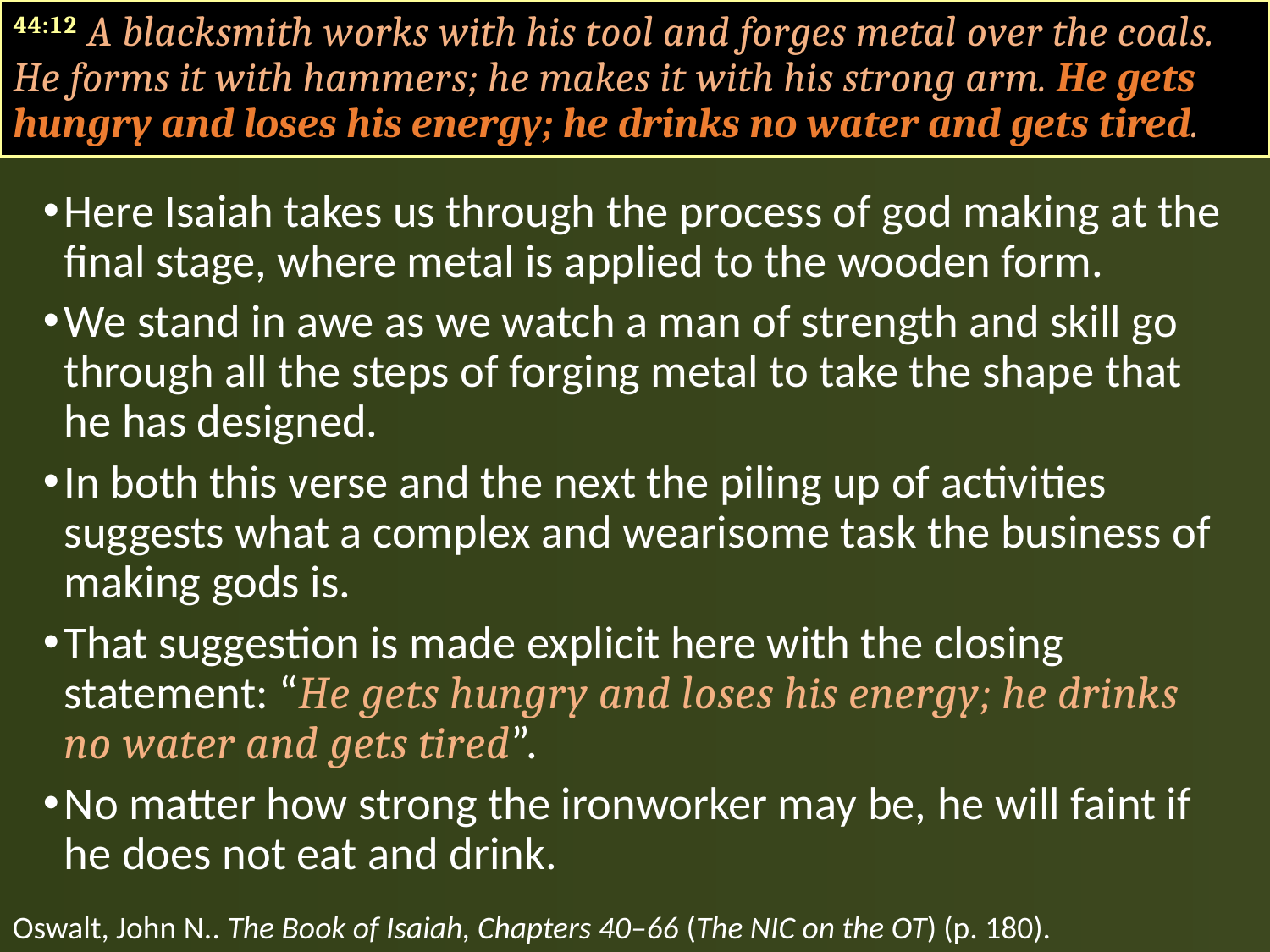

44:12 A blacksmith works with his tool and forges metal over the coals. He forms it with hammers; he makes it with his strong arm. He gets hungry and loses his energy; he drinks no water and gets tired.
Here Isaiah takes us through the process of god making at the final stage, where metal is applied to the wooden form.
We stand in awe as we watch a man of strength and skill go through all the steps of forging metal to take the shape that he has designed.
In both this verse and the next the piling up of activities suggests what a complex and wearisome task the business of making gods is.
That suggestion is made explicit here with the closing statement: “He gets hungry and loses his energy; he drinks no water and gets tired”.
No matter how strong the ironworker may be, he will faint if he does not eat and drink.
Oswalt, John N.. The Book of Isaiah, Chapters 40–66 (The NIC on the OT) (p. 180).